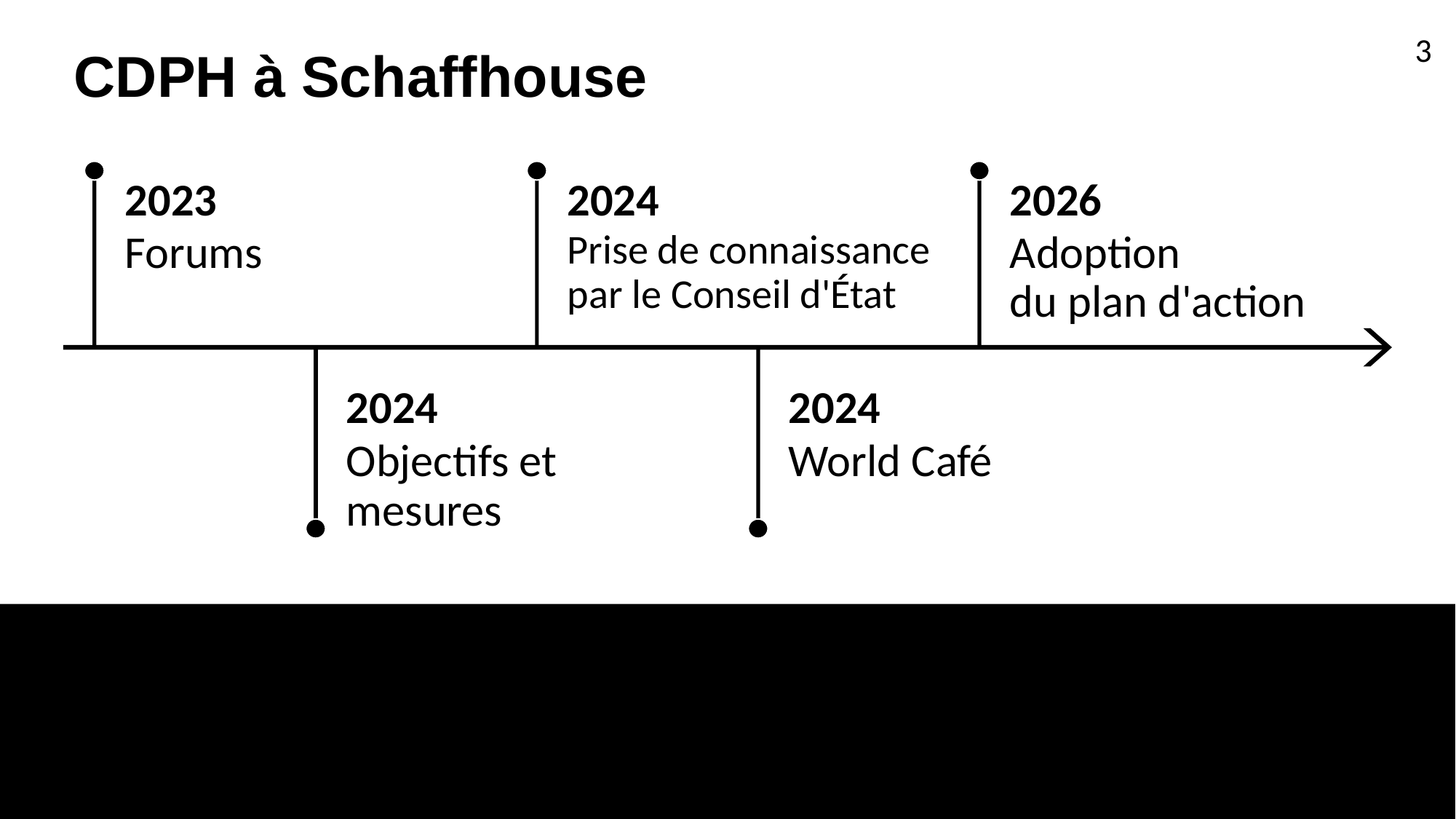

# CDPH à Schaffhouse
3
Forums
2023
Objectifs et mesures
2024
Prise de connaissance par le Conseil d'État
2024
World Café
2024
Adoption
du plan d'action
2026